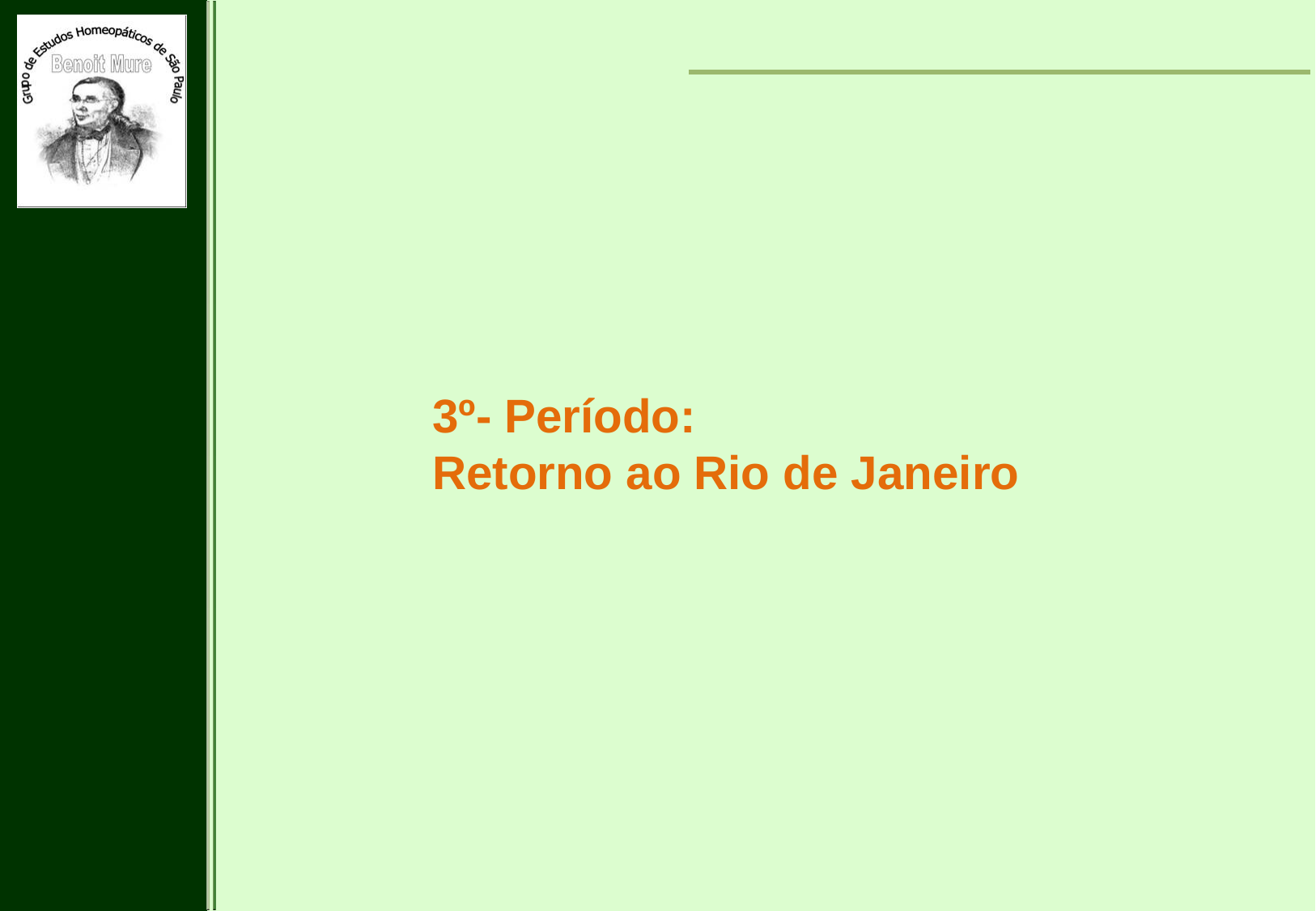

3º- Período:
Retorno ao Rio de Janeiro